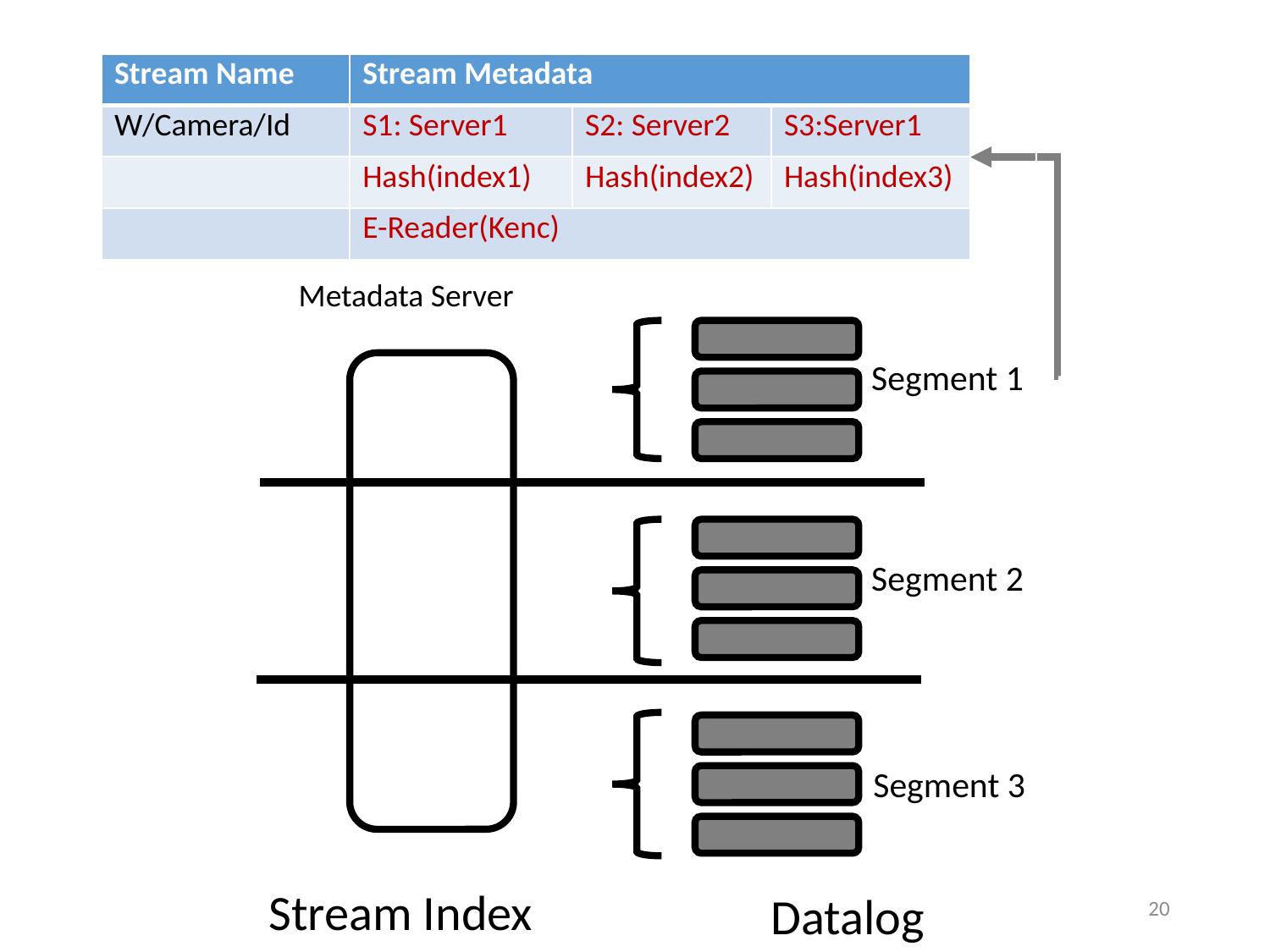

| Stream Name | Stream Metadata |  |  |
| --- | --- | --- | --- |
| W/Camera/Id | S1: Server1 | S2: Server2 | S3:Server1 |
|  | Hash(index1) | Hash(index2) | Hash(index3) |
|  | E-Reader(Kenc) |  |  |
Metadata Server

Segment 1

Segment 2

Segment 3

Stream Index
Datalog
20